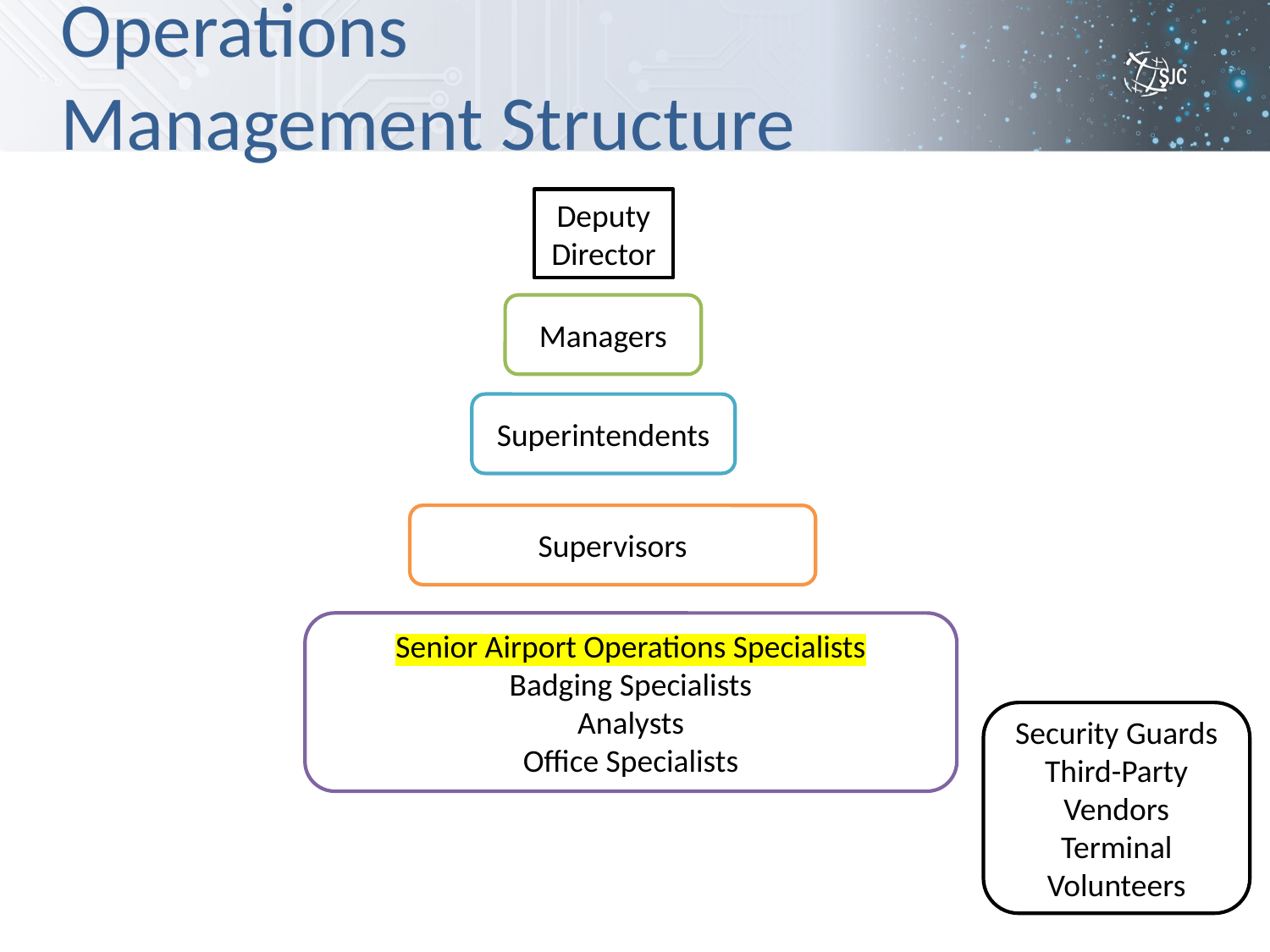

# Operations Management Structure
Deputy Director
Managers
Superintendents
Supervisors
Senior Airport Operations Specialists
Badging Specialists
Analysts
Office Specialists

Security Guards
Third-Party Vendors
Terminal Volunteers